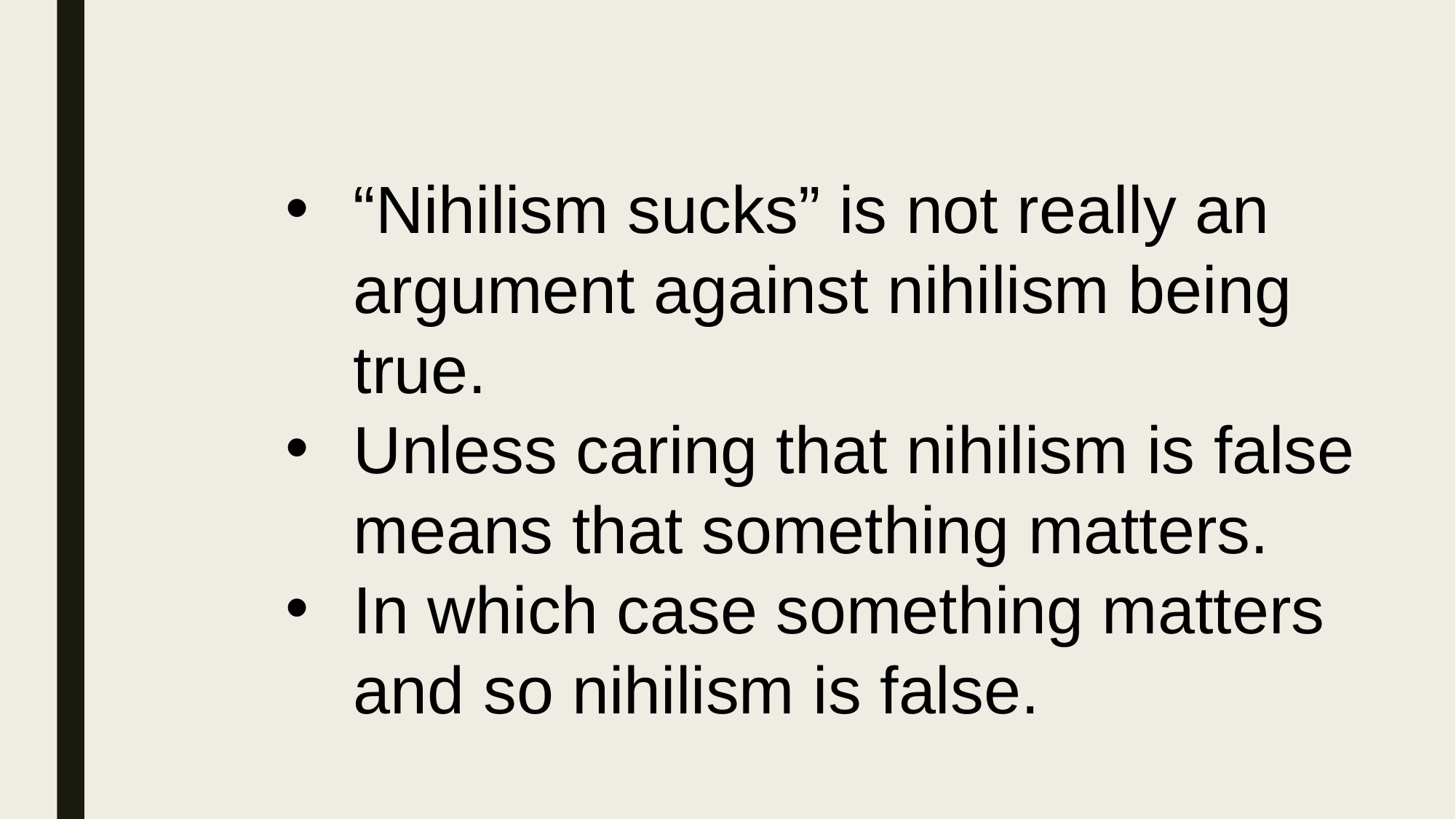

“Nihilism sucks” is not really an argument against nihilism being true.
Unless caring that nihilism is false means that something matters.
In which case something matters and so nihilism is false.